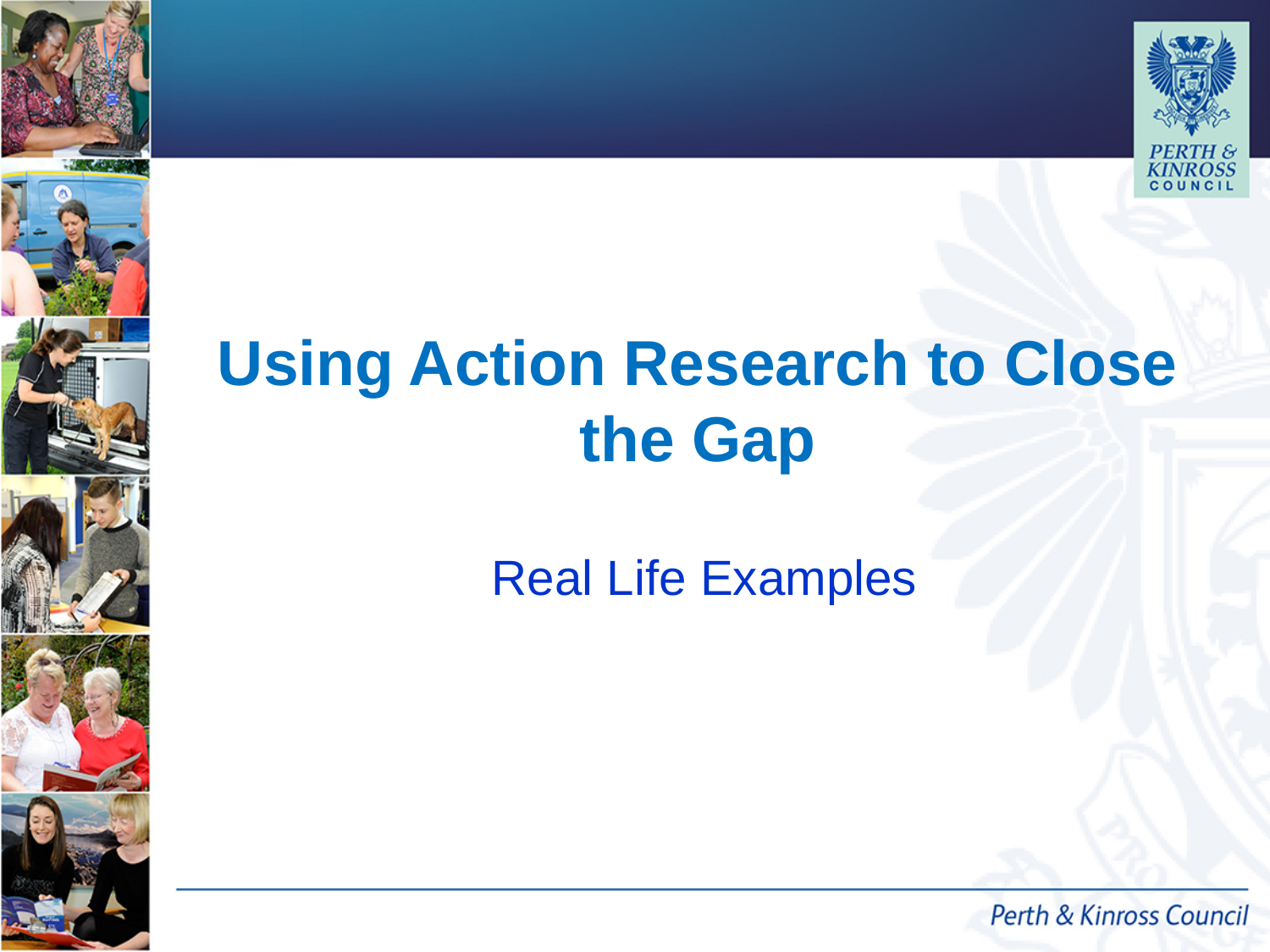

# Using Action Research to Close the Gap
            Real Life Examples